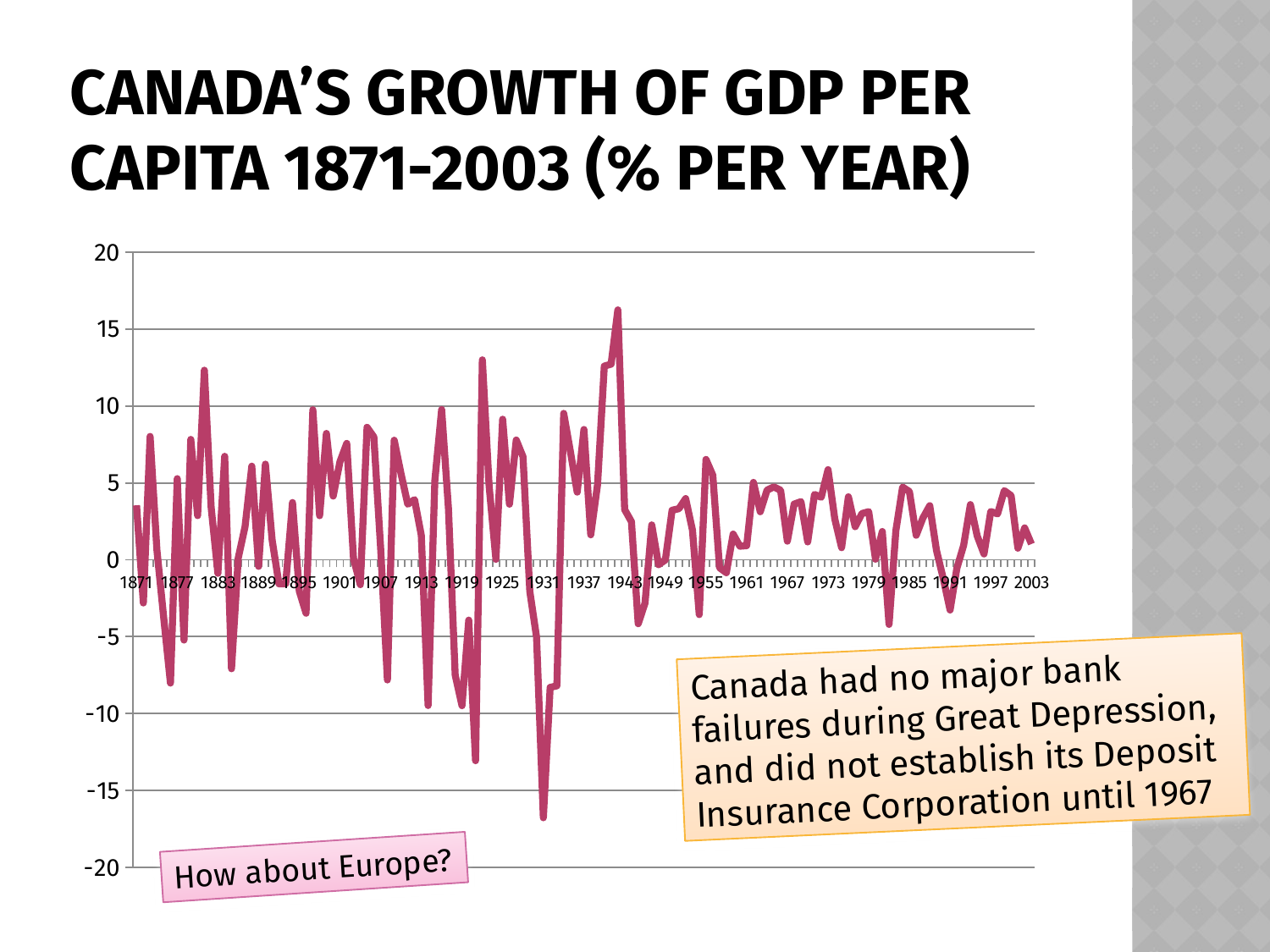

# Canada’s Growth of GDP per capita 1871-2003 (% per year)

### Chart

| Category | Canada |
|---|---|
| 1871 | 3.540900045731549 |
| 1872 | -2.811396566419108 |
| 1873 | 8.015410069683478 |
| 1874 | 0.6426633560855783 |
| 1875 | -3.762672654283187 |
| 1876 | -8.018643783542053 |
| 1877 | 5.27291005499596 |
| 1878 | -5.223856811776325 |
| 1879 | 7.820176951548109 |
| 1880 | 2.8694836938324584 |
| 1881 | 12.318540678814509 |
| 1882 | 3.4073011154956743 |
| 1883 | -0.8869485294117642 |
| 1884 | 6.7245511689956 |
| 1885 | -7.08776798622563 |
| 1886 | 0.11747603542519003 |
| 1887 | 2.151785714285718 |
| 1888 | 6.0852348419109745 |
| 1889 | -0.43059377382886405 |
| 1890 | 6.214677114941469 |
| 1891 | 1.2760413539702768 |
| 1892 | -1.5729042939927012 |
| 1893 | -1.5665328362489457 |
| 1894 | 3.7177588494135287 |
| 1895 | -2.044910204114995 |
| 1896 | -3.479081286670388 |
| 1897 | 9.74607075035596 |
| 1898 | 2.864518686436995 |
| 1899 | 8.212213482754024 |
| 1900 | 4.136877770819073 |
| 1901 | 6.372157466810662 |
| 1902 | 7.561018690409648 |
| 1903 | 0.08116284688502085 |
| 1904 | -1.6217719220722433 |
| 1905 | 8.606412636995778 |
| 1906 | 7.984404428024855 |
| 1907 | 0.7447147859799466 |
| 1908 | -7.814215670940885 |
| 1909 | 7.769647080981374 |
| 1910 | 5.61522771415394 |
| 1911 | 3.61005905997418 |
| 1912 | 3.907219753191028 |
| 1913 | 1.590868635336112 |
| 1914 | -9.47836401828742 |
| 1915 | 5.1574918907545175 |
| 1916 | 9.762285352225755 |
| 1917 | 3.3246263496957593 |
| 1918 | -7.4988047782008165 |
| 1919 | -9.486380143283656 |
| 1920 | -3.9276757282235417 |
| 1921 | -13.064072446075043 |
| 1922 | 12.991779131905712 |
| 1923 | 4.819538487597922 |
| 1924 | 0.026703628905991435 |
| 1925 | 9.133882003595808 |
| 1926 | 3.6122477531436976 |
| 1927 | 7.7815183491773015 |
| 1928 | 6.696780808980256 |
| 1929 | -2.052430917147253 |
| 1930 | -5.030976634548395 |
| 1931 | -16.77360722341475 |
| 1932 | -8.298337835137216 |
| 1933 | -8.19965843800544 |
| 1934 | 9.512903397840256 |
| 1935 | 7.033144555509567 |
| 1936 | 4.393760350355571 |
| 1937 | 8.46719255117639 |
| 1938 | 1.620666793431338 |
| 1939 | 4.888391136215176 |
| 1940 | 12.585936890806535 |
| 1941 | 12.714059733447565 |
| 1942 | 16.239404594682064 |
| 1943 | 3.261345329983503 |
| 1944 | 2.4756787564498577 |
| 1945 | -4.1599730673445805 |
| 1946 | -2.827851181193955 |
| 1947 | 2.2646328740511383 |
| 1948 | -0.3228797841847842 |
| 1949 | -0.0176021133448488 |
| 1950 | 3.2190924931181017 |
| 1951 | 3.3190856327765186 |
| 1952 | 3.9761780176750827 |
| 1953 | 1.9305912729488226 |
| 1954 | -3.567522213672128 |
| 1955 | 6.517793587987256 |
| 1956 | 5.495437174592399 |
| 1957 | -0.5224734357729796 |
| 1958 | -0.844998410223832 |
| 1959 | 1.6665319678614041 |
| 1960 | 0.879076699334366 |
| 1961 | 0.9167358622192227 |
| 1962 | 5.028610471878051 |
| 1963 | 3.120353299983959 |
| 1964 | 4.526085606140294 |
| 1965 | 4.735824754220978 |
| 1966 | 4.5184969666435695 |
| 1967 | 1.207137326985568 |
| 1968 | 3.6178401496641612 |
| 1969 | 3.7745945483332712 |
| 1970 | 1.1596223270984964 |
| 1971 | 4.244102538955991 |
| 1972 | 4.064413833416236 |
| 1973 | 5.855049458851312 |
| 1974 | 2.6506464365849567 |
| 1975 | 0.7854694542179299 |
| 1976 | 4.094150401332122 |
| 1977 | 2.1492449620537304 |
| 1978 | 3.0055128249578025 |
| 1979 | 3.1246087879130244 |
| 1980 | 0.03439121504804169 |
| 1981 | 1.834500456642122 |
| 1982 | -4.207293308723741 |
| 1983 | 1.8822495116235864 |
| 1984 | 4.723761510001261 |
| 1985 | 4.432477996773581 |
| 1986 | 1.592730727473375 |
| 1987 | 2.7211275013091036 |
| 1988 | 3.514915531320599 |
| 1989 | 0.6076442577481033 |
| 1990 | -1.235569108026177 |
| 1991 | -3.270417952224613 |
| 1992 | -0.5613529737454235 |
| 1993 | 0.9395900115667326 |
| 1994 | 3.5859135804380213 |
| 1995 | 1.545767577245472 |
| 1996 | 0.375991465752437 |
| 1997 | 3.1347979526219927 |
| 1998 | 2.9831237451984998 |
| 1999 | 4.490687630124459 |
| 2000 | 4.171235524079731 |
| 2001 | 0.7521392044545281 |
| 2002 | 2.0691121382805635 |
| 2003 | 1.0229236119286718 |
Canada had no major bank failures during Great Depression, and did not establish its Deposit Insurance Corporation until 1967
How about Europe?